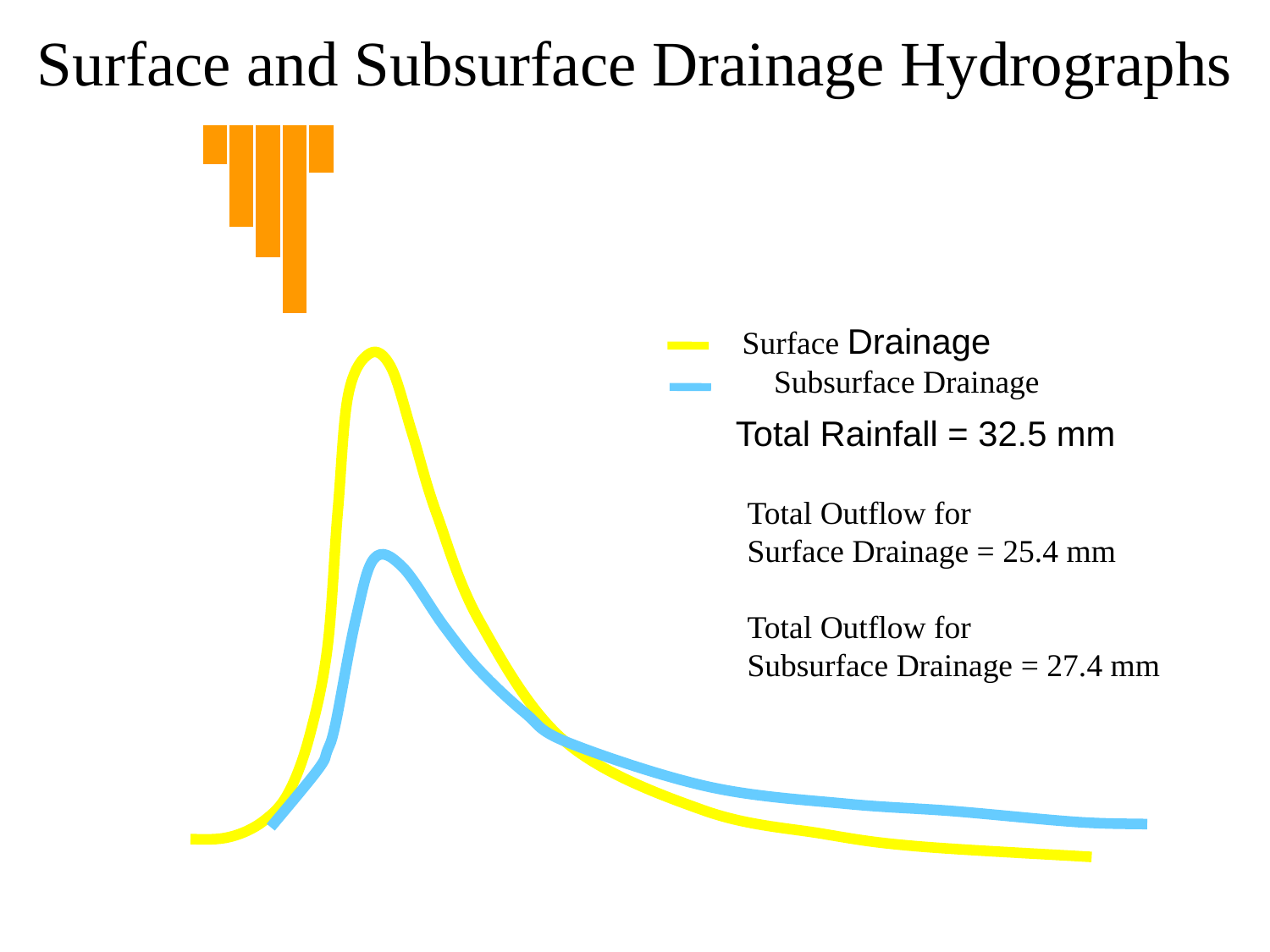

Surface and Subsurface Drainage Hydrographs
0

0.1

0.2
Rain, cm / hr

0.3

0.4

Surface Drainage

Subsurface Drainage

Total Rainfall = 32.5 mm
Total Outflow for
Surface Drainage = 2.54 cm

Total Outflow for
Subsurface Drainage = 2.74 cm

Subsurface Drainage

3.0

2.5

Total Outflow for
Surface Drainage = 25.4 mm

Total Outflow for
Subsurface Drainage = 27.4 mm

2.0

1.5

Drainage Outflow, cm / day
1.0

0.5

0
10
20
30
40
50
60
70
80
90
Time, hrs